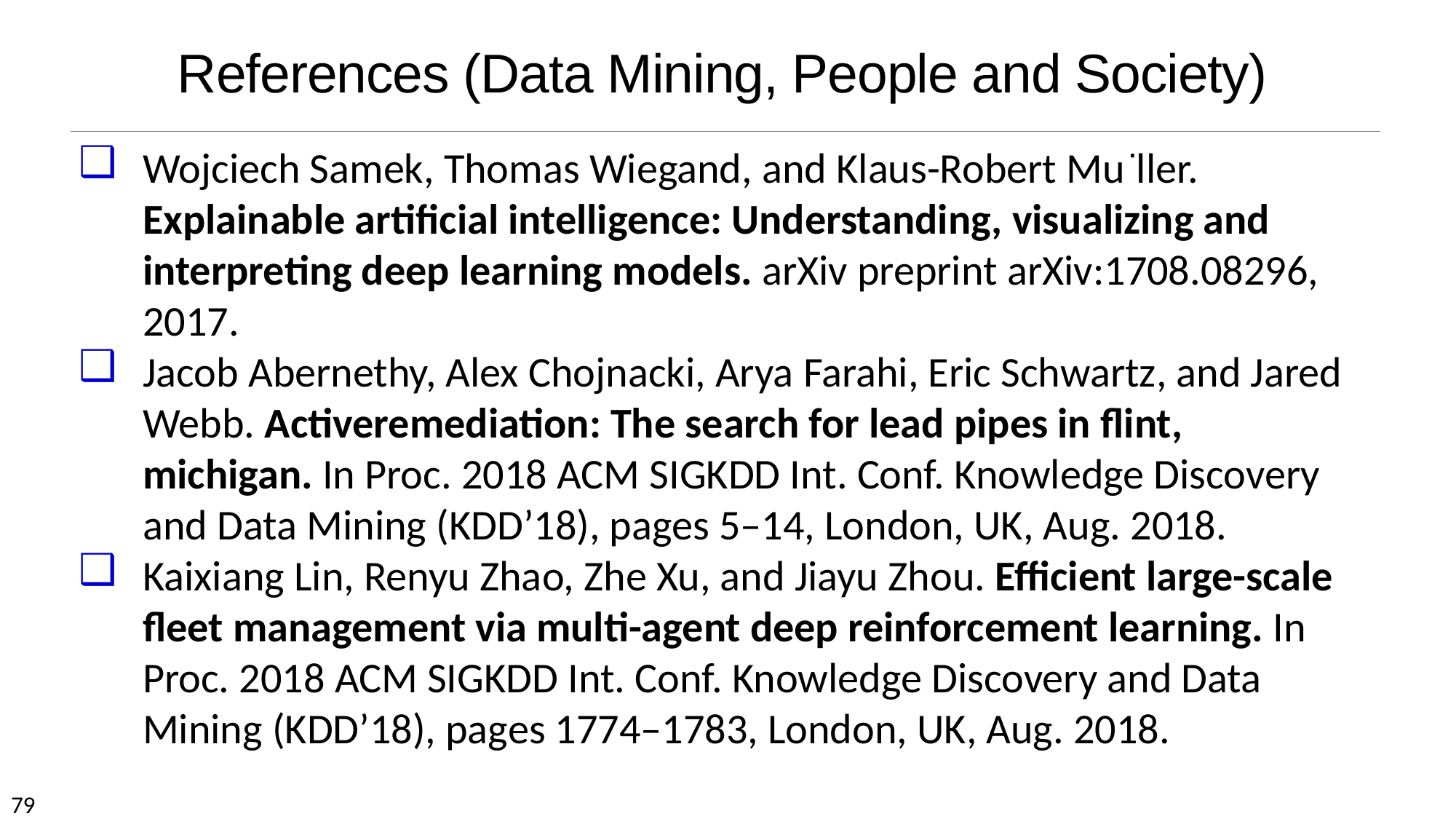

# References (Data Mining, People and Society)
Wojciech Samek, Thomas Wiegand, and Klaus-Robert Mu ̈ller. Explainable artificial intelligence: Understanding, visualizing and interpreting deep learning models. arXiv preprint arXiv:1708.08296, 2017.
Jacob Abernethy, Alex Chojnacki, Arya Farahi, Eric Schwartz, and Jared Webb. Activeremediation: The search for lead pipes in flint, michigan. In Proc. 2018 ACM SIGKDD Int. Conf. Knowledge Discovery and Data Mining (KDD’18), pages 5–14, London, UK, Aug. 2018.
Kaixiang Lin, Renyu Zhao, Zhe Xu, and Jiayu Zhou. Efficient large-scale fleet management via multi-agent deep reinforcement learning. In Proc. 2018 ACM SIGKDD Int. Conf. Knowledge Discovery and Data Mining (KDD’18), pages 1774–1783, London, UK, Aug. 2018.